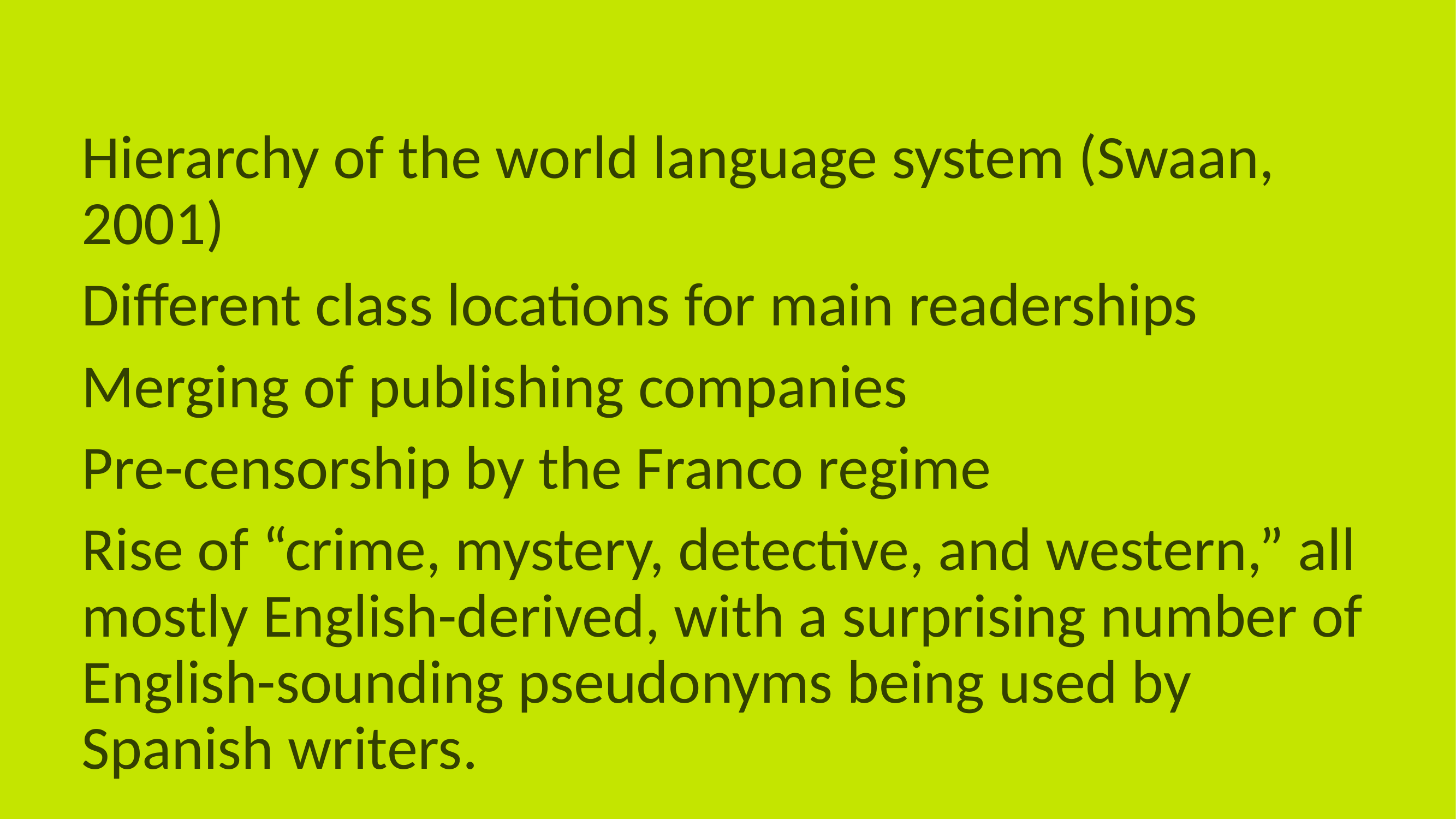

Hierarchy of the world language system (Swaan, 2001)
Different class locations for main readerships
Merging of publishing companies
Pre-censorship by the Franco regime
Rise of “crime, mystery, detective, and western,” all mostly English-derived, with a surprising number of English-sounding pseudonyms being used by Spanish writers.